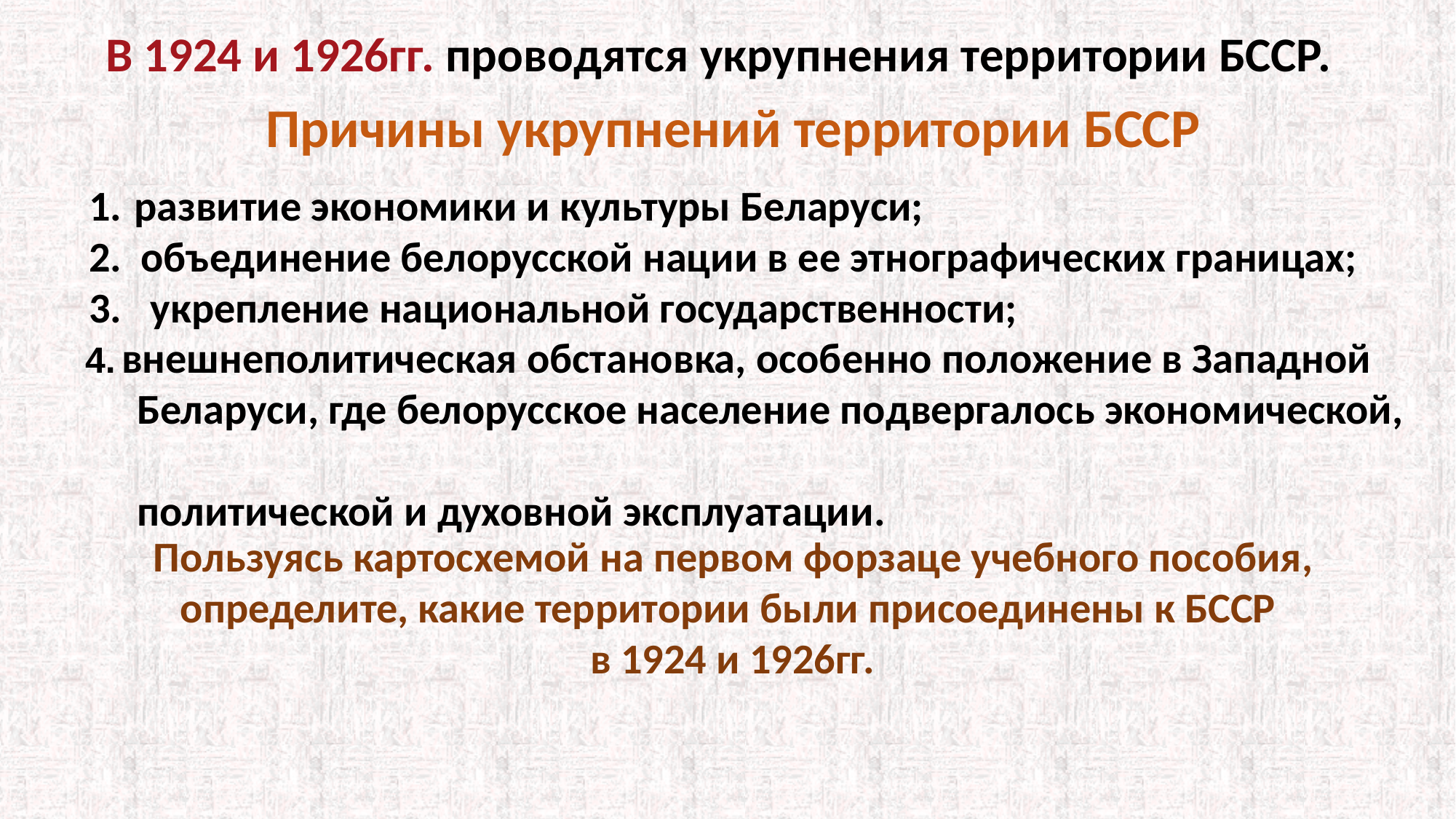

В 1924 и 1926гг. проводятся укрупнения территории БССР.
Причины укрупнений территории БССР
 1.  развитие экономики и культуры Беларуси;
 2.  объединение белорусской нации в ее этнографических границах;
 3.   укрепление национальной государственности;
 4. внешнеполитическая обстановка, особенно положение в Западной
      Беларуси, где белорусское население подвергалось экономической,
      политической и духовной эксплуатации.
Пользуясь картосхемой на первом форзаце учебного пособия, определите, какие территории были присоединены к БССР
в 1924 и 1926гг.